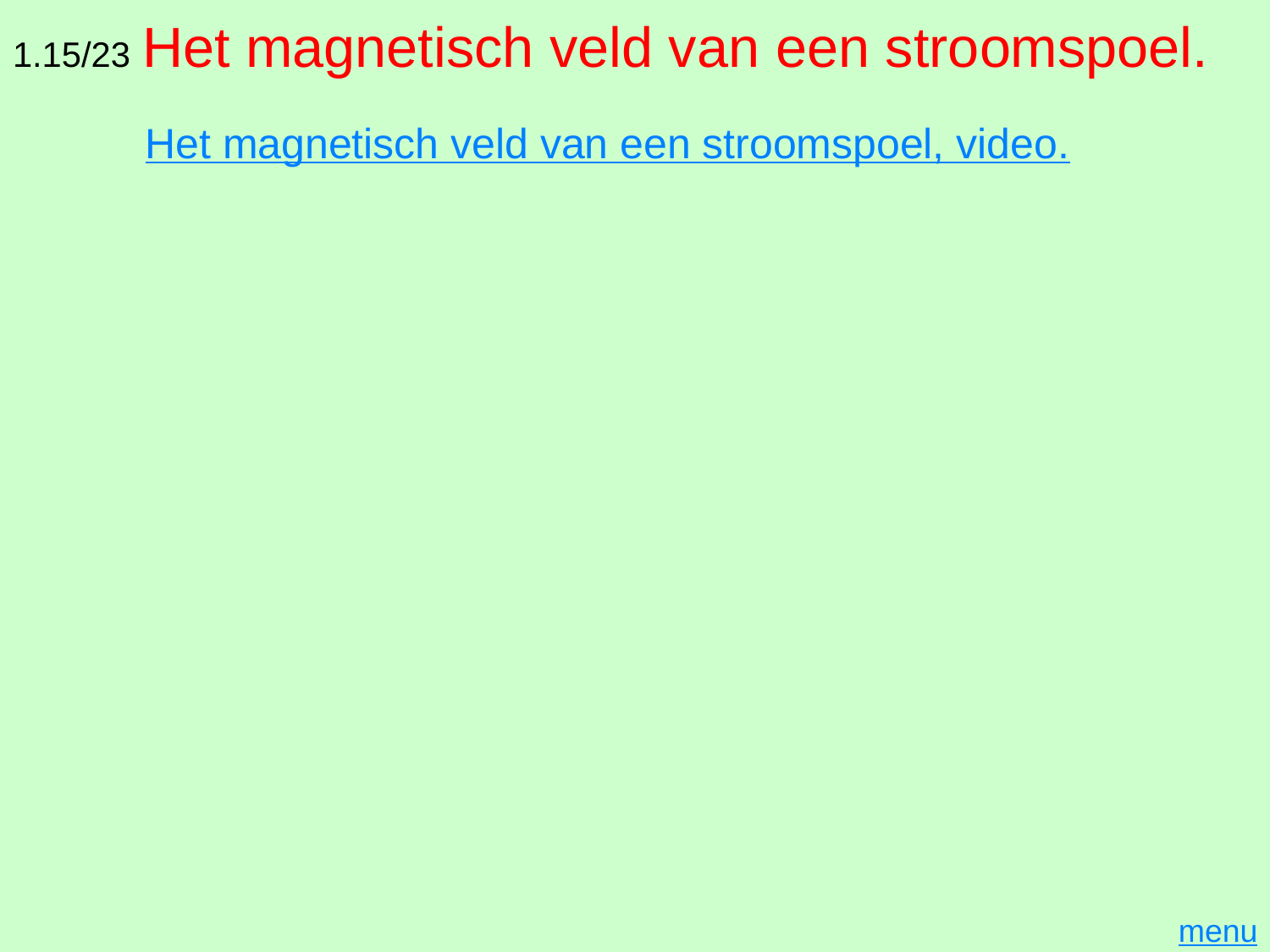

# 1.15/23 Het magnetisch veld van een stroomspoel.
Het magnetisch veld van een stroomspoel, video.
menu